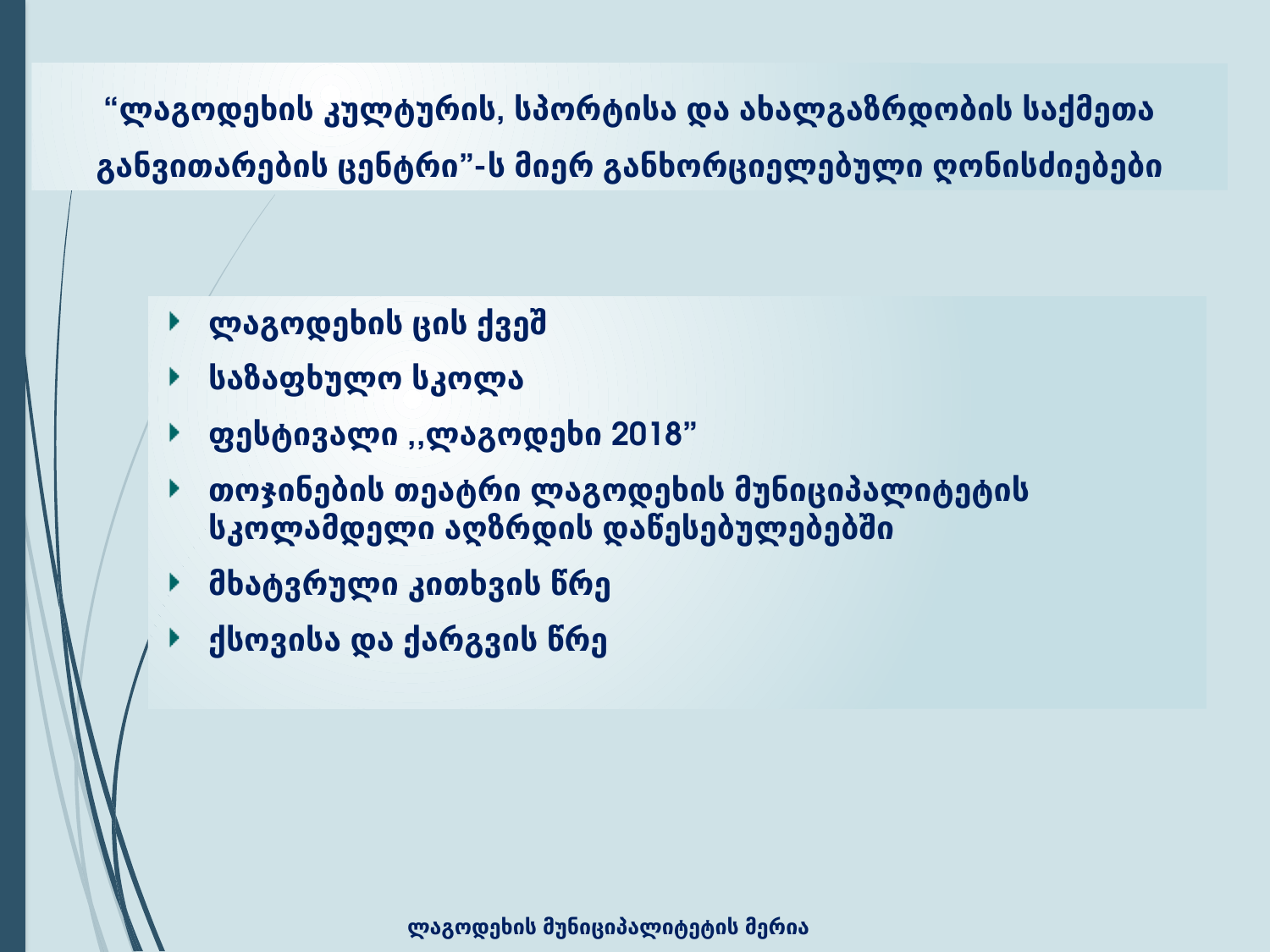

“ლაგოდეხის კულტურის, სპორტისა და ახალგაზრდობის საქმეთა განვითარების ცენტრი”-ს მიერ განხორციელებული ღონისძიებები
ლაგოდეხის ცის ქვეშ
საზაფხულო სკოლა
ფესტივალი ,,ლაგოდეხი 2018”
თოჯინების თეატრი ლაგოდეხის მუნიციპალიტეტის სკოლამდელი აღზრდის დაწესებულებებში
მხატვრული კითხვის წრე
ქსოვისა და ქარგვის წრე

ლაგოდეხის მუნიციპალიტეტის მერია